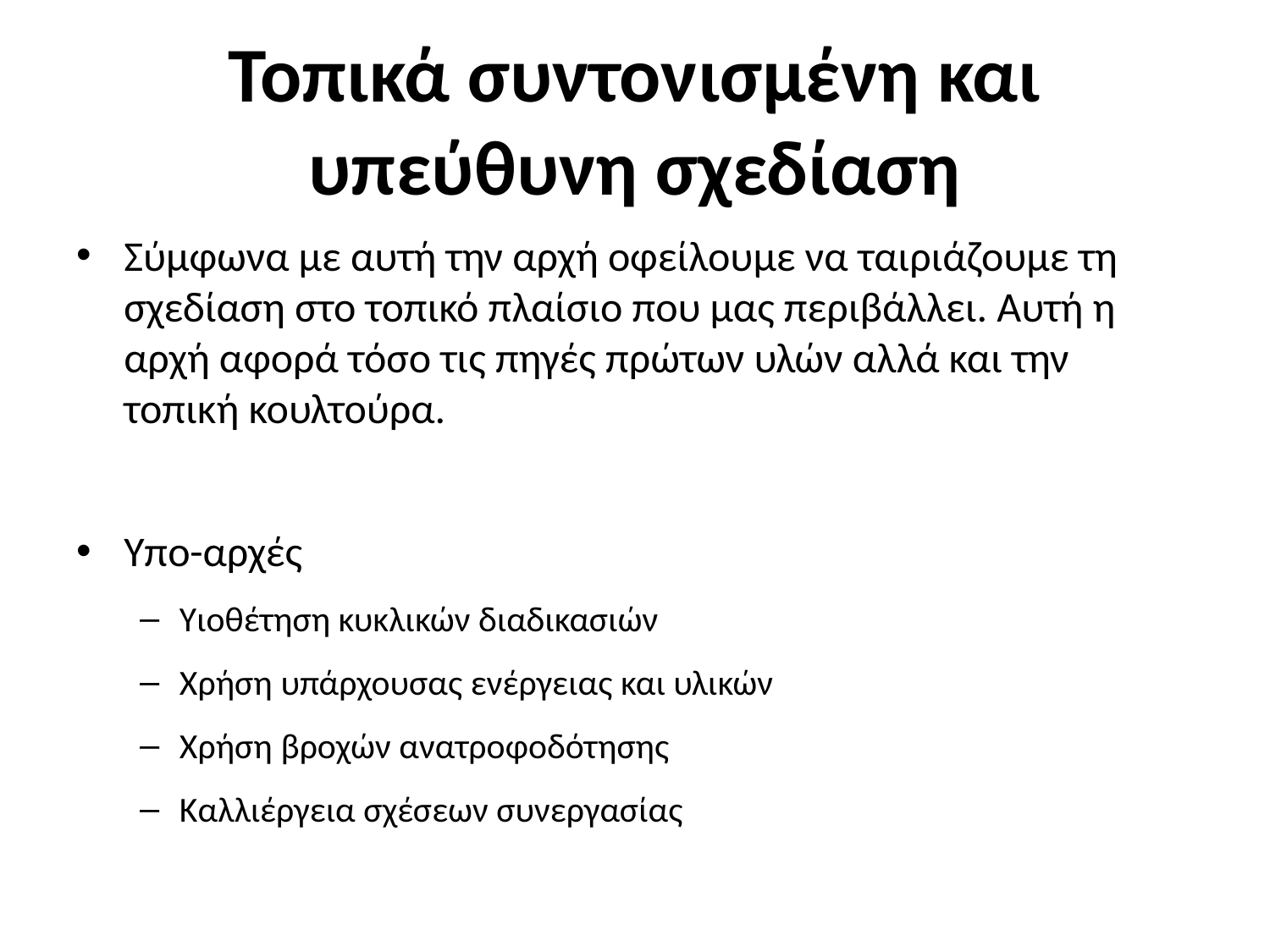

# Τοπικά συντονισμένη και υπεύθυνη σχεδίαση
Σύμφωνα με αυτή την αρχή οφείλουμε να ταιριάζουμε τη σχεδίαση στο τοπικό πλαίσιο που μας περιβάλλει. Αυτή η αρχή αφορά τόσο τις πηγές πρώτων υλών αλλά και την τοπική κουλτούρα.

Υπο-αρχές
Υιοθέτηση κυκλικών διαδικασιών
Χρήση υπάρχουσας ενέργειας και υλικών
Χρήση βροχών ανατροφοδότησης
Καλλιέργεια σχέσεων συνεργασίας